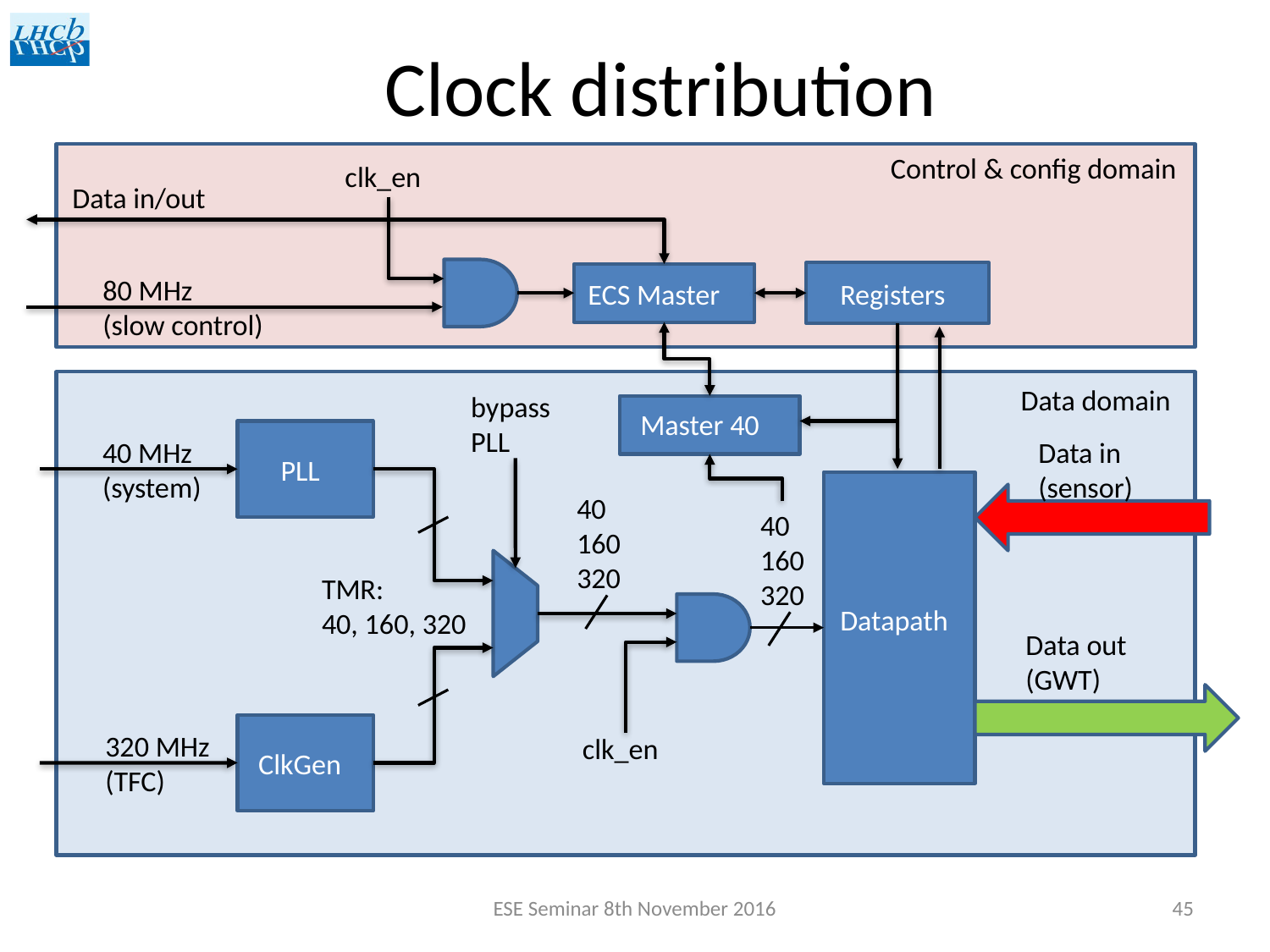

# Clock distribution

Control & config domain
clk_en
Data in/out

80 MHz
(slow control)
ECS Master
Registers

Data domain
bypass
PLL

Master 40

Data in
(sensor)
40 MHz
(system)
PLL

40
160
320

40
160
320
TMR:
40, 160, 320

Datapath
Data out
(GWT)

320 MHz
(TFC)
clk_en
ClkGen
ESE Seminar 8th November 2016
45